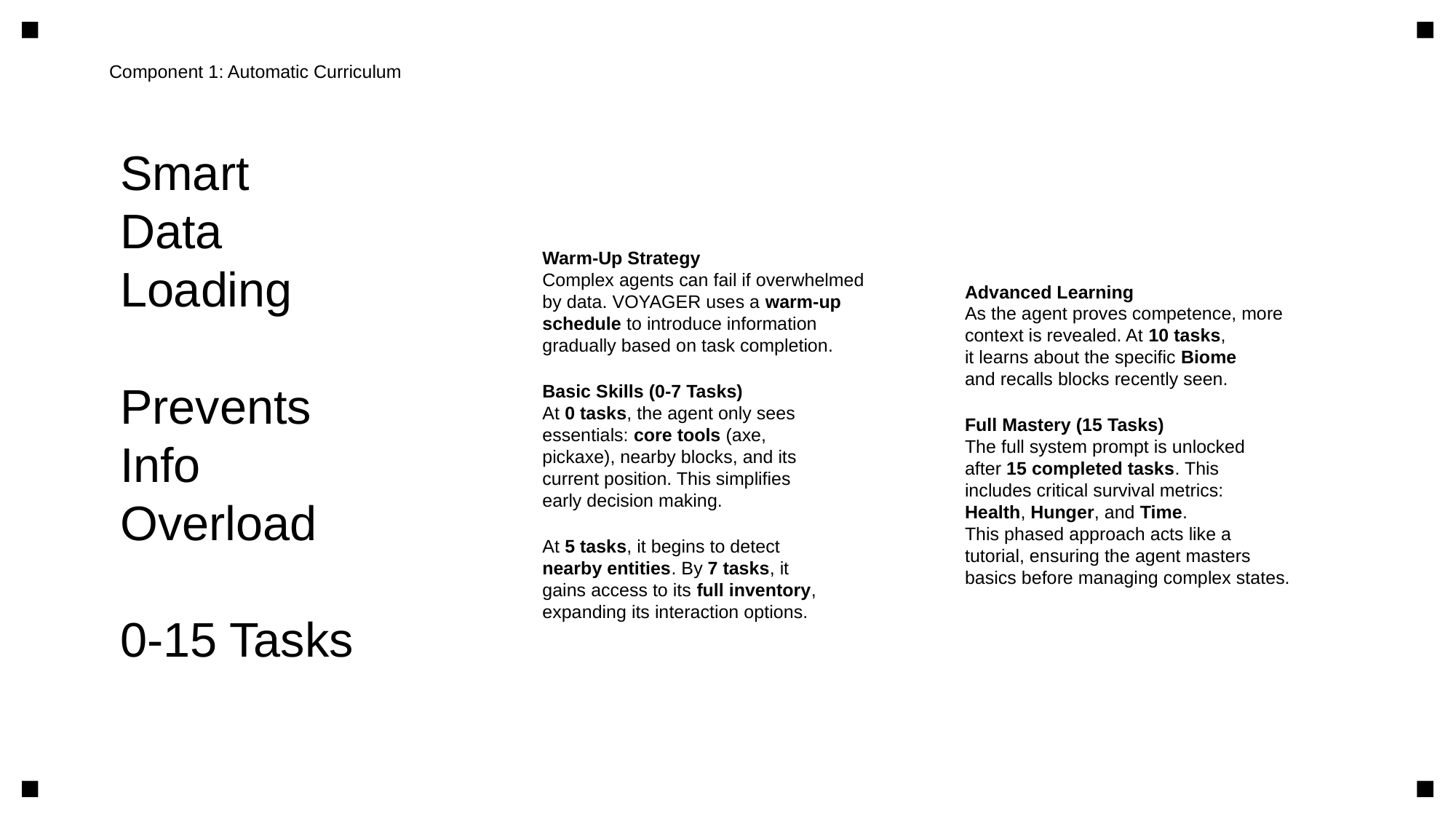

Component 1: Automatic Curriculum
Smart
Data
Loading

Prevents
Info
Overload

0-15 Tasks
Warm-Up Strategy
Complex agents can fail if overwhelmed
by data. VOYAGER uses a warm-up
schedule to introduce information
gradually based on task completion.
Basic Skills (0-7 Tasks)
At 0 tasks, the agent only sees
essentials: core tools (axe,
pickaxe), nearby blocks, and its
current position. This simplifies
early decision making.
At 5 tasks, it begins to detect
nearby entities. By 7 tasks, it
gains access to its full inventory,
expanding its interaction options.
Advanced Learning
As the agent proves competence, more
context is revealed. At 10 tasks,
it learns about the specific Biome
and recalls blocks recently seen.
Full Mastery (15 Tasks)
The full system prompt is unlocked
after 15 completed tasks. This
includes critical survival metrics:
Health, Hunger, and Time.
This phased approach acts like a
tutorial, ensuring the agent masters
basics before managing complex states.